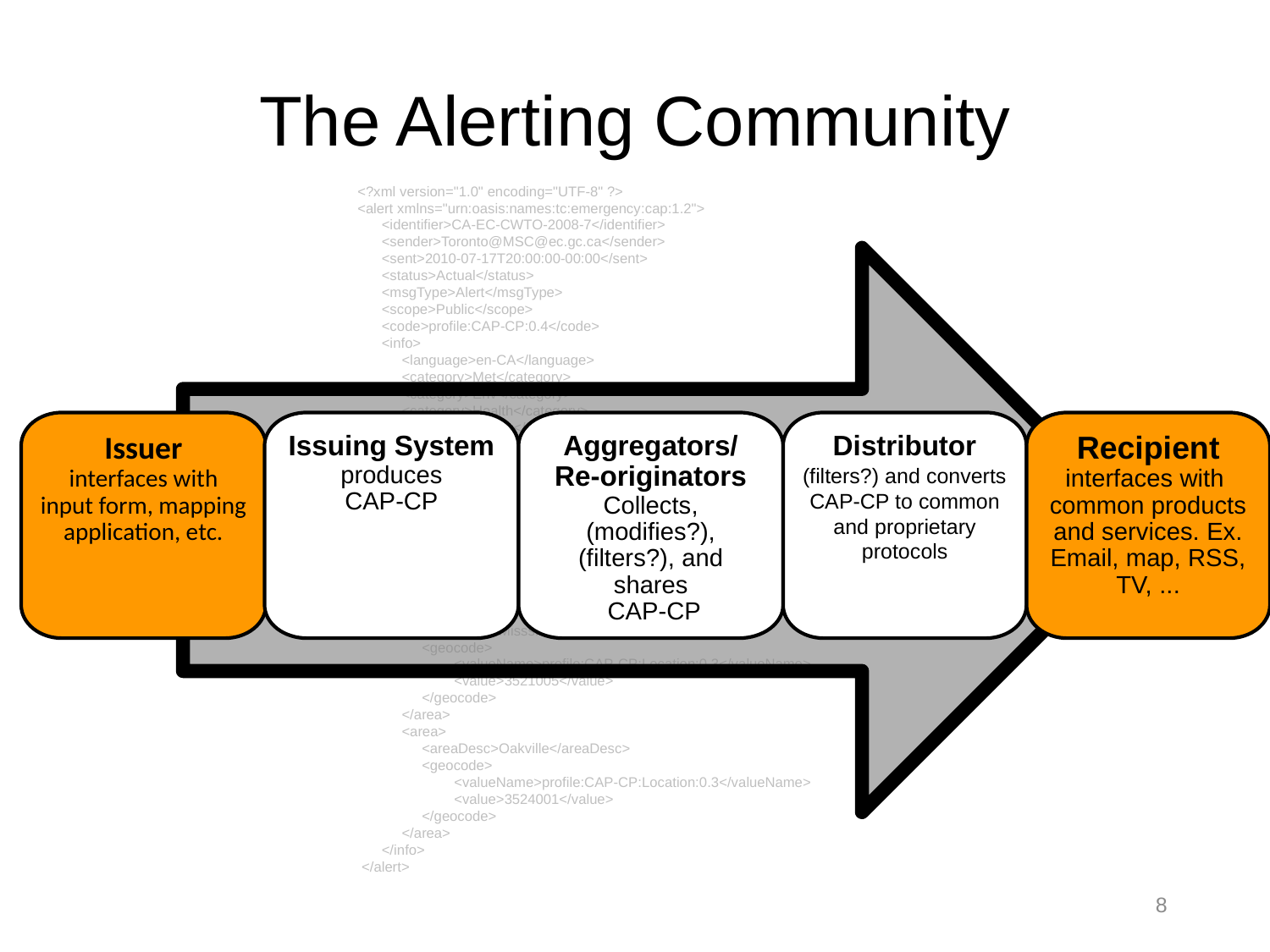

The Alerting Community
<?xml version="1.0" encoding="UTF-8" ?>
<alert xmlns="urn:oasis:names:tc:emergency:cap:1.2">
      <identifier>CA-EC-CWTO-2008-7</identifier>
      <sender>Toronto@MSC@ec.gc.ca</sender>
      <sent>2010-07-17T20:00:00-00:00</sent>
      <status>Actual</status>
      <msgType>Alert</msgType>
      <scope>Public</scope>
      <code>profile:CAP-CP:0.4</code>
      <info>
           <language>en-CA</language>
           <category>Met</category>
           <category>Env</category>
           <category>Health</category>
           <event>air quality</event>
           <eventCode>
                  <valueName>profile:CAP-CP:Event:0.4</valueName>
                  <value>airQuality</value>
           </eventCode>
           <expires>2010-07-18T01:00:00-00:00</expires>
           <senderName>Environment Canada</senderName>
           <headline>air quality alert</headline>
           <urgency>Immediate</urgency>
           <severity>Moderate</severity>
           <certainty>Observed</certainty>
           <area>
                <areaDesc>Misssissauga</areaDesc>
                <geocode>
                        <valueName>profile:CAP-CP:Location:0.3</valueName>
                        <value>3521005</value>
                </geocode>
           </area>
           <area>
                <areaDesc>Oakville</areaDesc>
                <geocode>
                        <valueName>profile:CAP-CP:Location:0.3</valueName>
                        <value>3524001</value>
                </geocode>
           </area>
      </info>
 </alert>

Issuer
interfaces with
input form, mapping application, etc.
Issuing System
produces
CAP-CP
Aggregators/
Re-originators
Collects, (modifies?), (filters?), and shares
 CAP-CP
Distributor
(filters?) and converts CAP-CP to common and proprietary protocols
Recipient
interfaces with  common products and services. Ex. Email, map, RSS, TV, ...
8